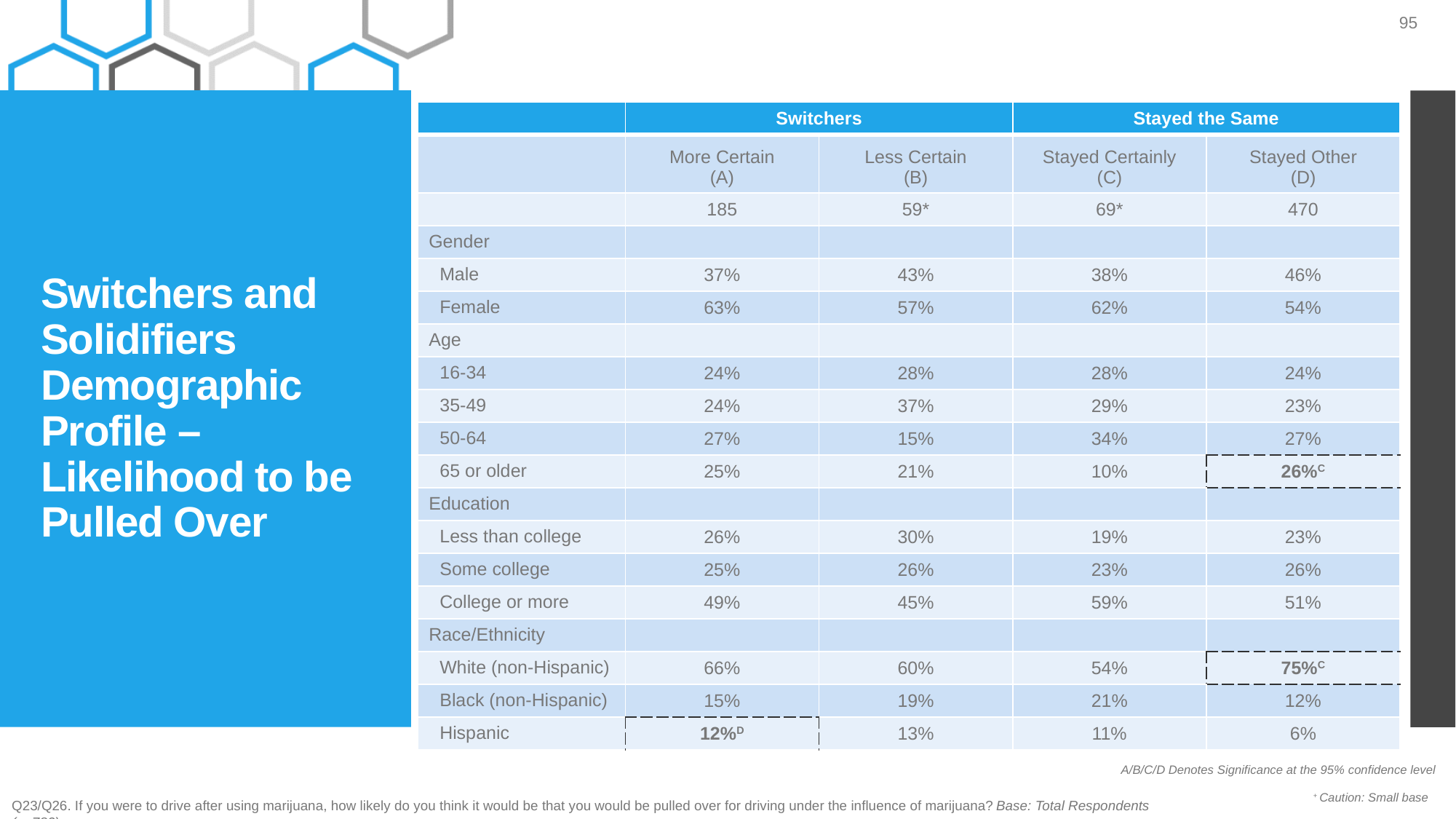

95
|  | Switchers |  | Stayed the Same |  |
| --- | --- | --- | --- | --- |
|  | More Certain (A) | Less Certain (B) | Stayed Certainly (C) | Stayed Other (D) |
|  | 185 | 59\* | 69\* | 470 |
| Gender |  |  |  |  |
| Male | 37% | 43% | 38% | 46% |
| Female | 63% | 57% | 62% | 54% |
| Age |  |  |  |  |
| 16-34 | 24% | 28% | 28% | 24% |
| 35-49 | 24% | 37% | 29% | 23% |
| 50-64 | 27% | 15% | 34% | 27% |
| 65 or older | 25% | 21% | 10% | 26%C |
| Education |  |  |  |  |
| Less than college | 26% | 30% | 19% | 23% |
| Some college | 25% | 26% | 23% | 26% |
| College or more | 49% | 45% | 59% | 51% |
| Race/Ethnicity |  |  |  |  |
| White (non-Hispanic) | 66% | 60% | 54% | 75%C |
| Black (non-Hispanic) | 15% | 19% | 21% | 12% |
| Hispanic | 12%D | 13% | 11% | 6% |
# Switchers and Solidifiers Demographic Profile – Likelihood to be Pulled Over

A/B/C/D Denotes Significance at the 95% confidence level
+ Caution: Small base
Q23/Q26. If you were to drive after using marijuana, how likely do you think it would be that you would be pulled over for driving under the influence of marijuana? Base: Total Respondents (n=783)